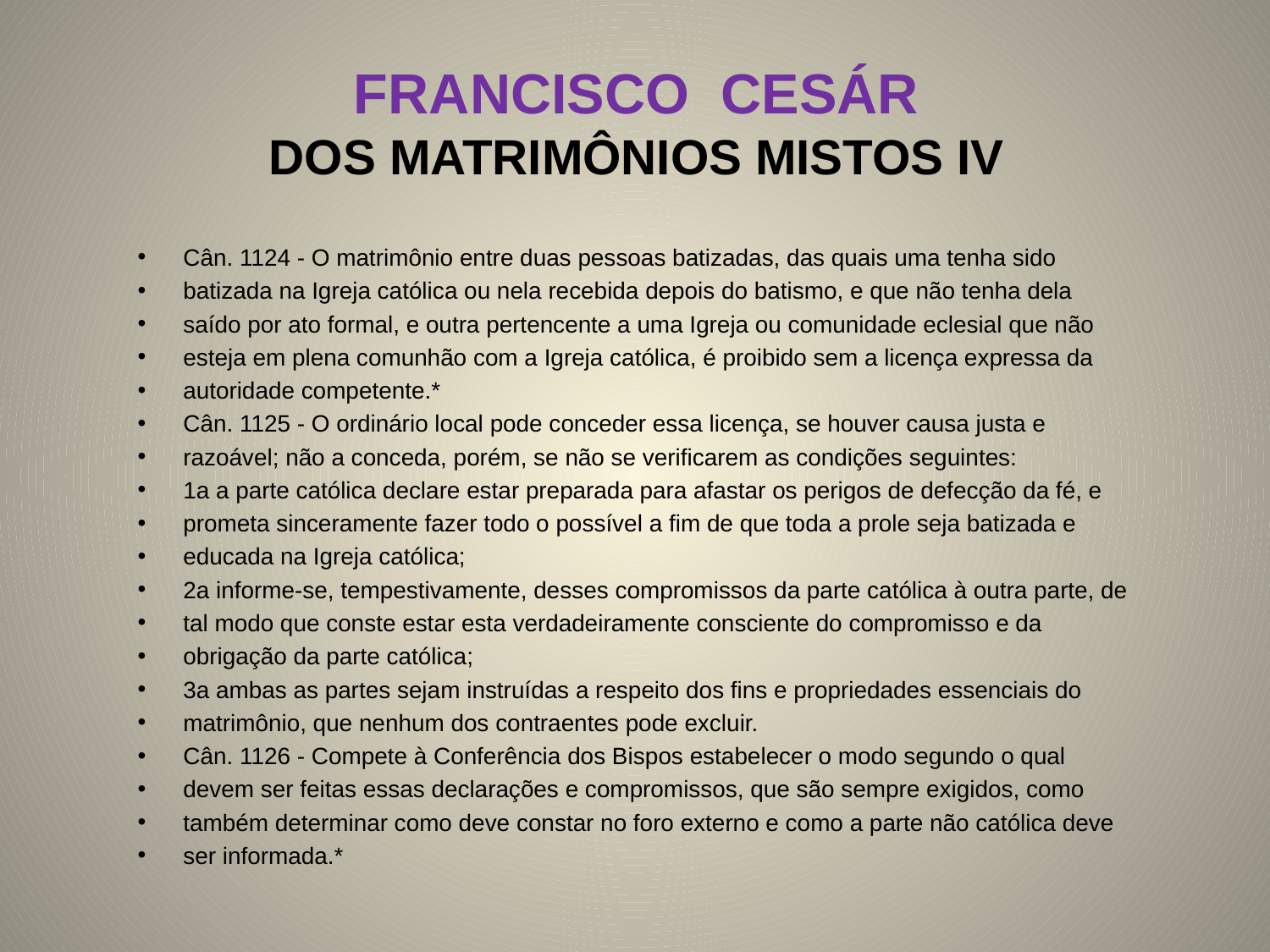

# FRANCISCO  CESÁR DOS MATRIMÔNIOS MISTOS IV
Cân. 1124 - O matrimônio entre duas pessoas batizadas, das quais uma tenha sido
batizada na Igreja católica ou nela recebida depois do batismo, e que não tenha dela
saído por ato formal, e outra pertencente a uma Igreja ou comunidade eclesial que não
esteja em plena comunhão com a Igreja católica, é proibido sem a licença expressa da
autoridade competente.*
Cân. 1125 - O ordinário local pode conceder essa licença, se houver causa justa e
razoável; não a conceda, porém, se não se verificarem as condições seguintes:
1a a parte católica declare estar preparada para afastar os perigos de defecção da fé, e
prometa sinceramente fazer todo o possível a fim de que toda a prole seja batizada e
educada na Igreja católica;
2a informe-se, tempestivamente, desses compromissos da parte católica à outra parte, de
tal modo que conste estar esta verdadeiramente consciente do compromisso e da
obrigação da parte católica;
3a ambas as partes sejam instruídas a respeito dos fins e propriedades essenciais do
matrimônio, que nenhum dos contraentes pode excluir.
Cân. 1126 - Compete à Conferência dos Bispos estabelecer o modo segundo o qual
devem ser feitas essas declarações e compromissos, que são sempre exigidos, como
também determinar como deve constar no foro externo e como a parte não católica deve
ser informada.*